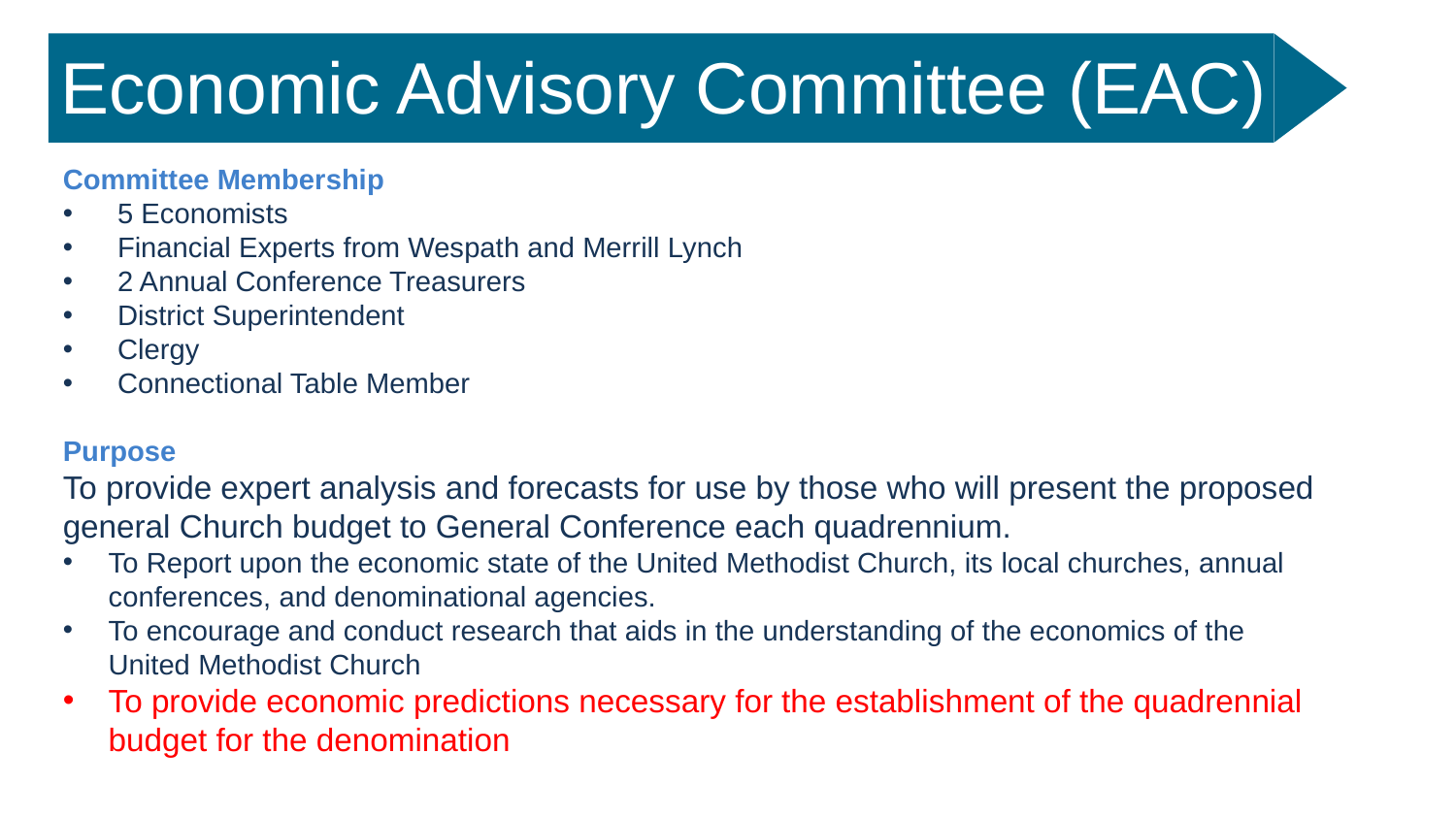

# Economic Advisory Committee (EAC)
Committee Membership
5 Economists
Financial Experts from Wespath and Merrill Lynch
2 Annual Conference Treasurers
District Superintendent
Clergy
Connectional Table Member

Purpose
To provide expert analysis and forecasts for use by those who will present the proposed general Church budget to General Conference each quadrennium.
To Report upon the economic state of the United Methodist Church, its local churches, annual conferences, and denominational agencies.
To encourage and conduct research that aids in the understanding of the economics of the United Methodist Church
To provide economic predictions necessary for the establishment of the quadrennial budget for the denomination